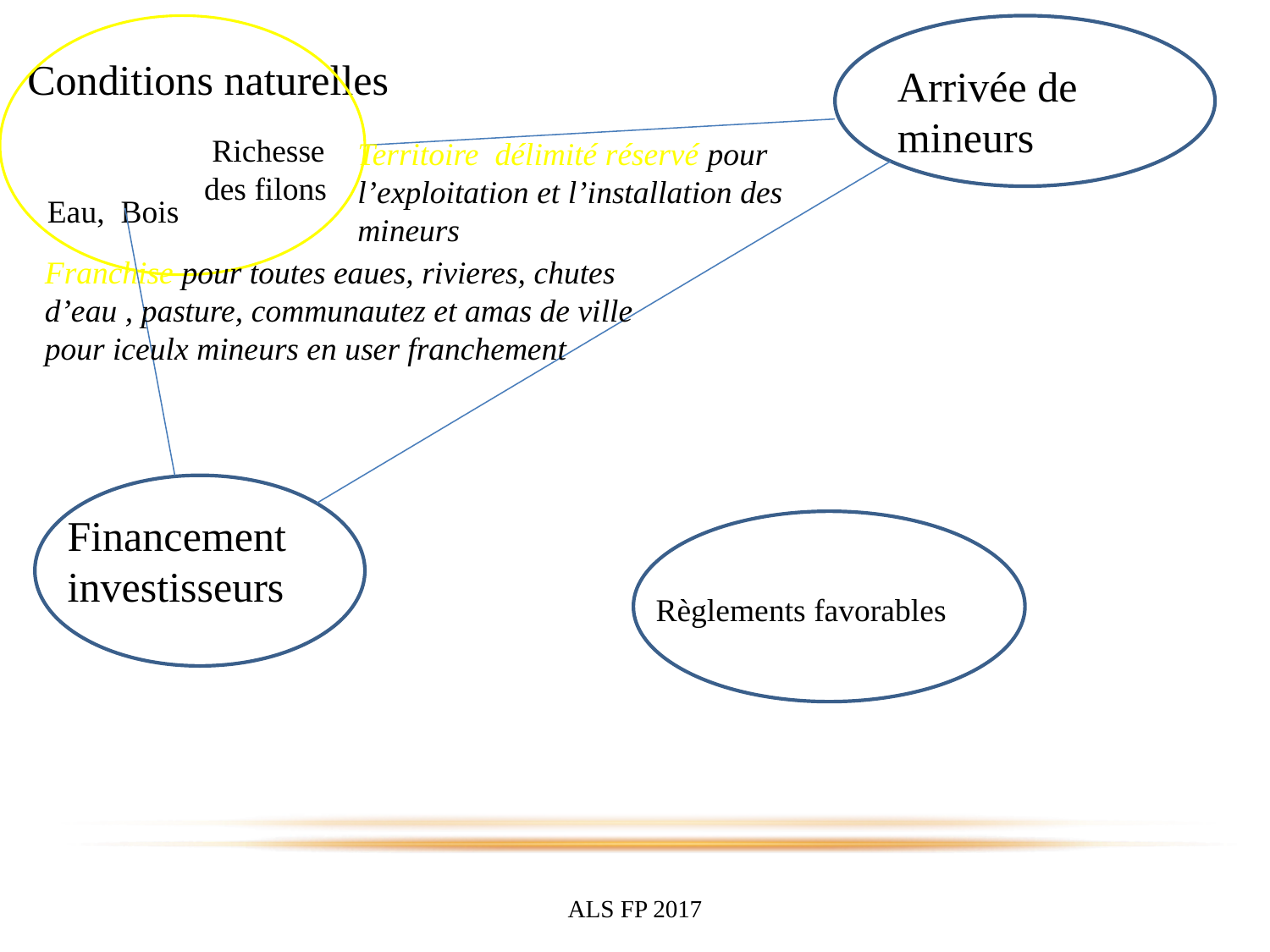

Conditions naturelles
Arrivée de mineurs
  Richesse
 des filons
Territoire  délimité réservé pour l’exploitation et l’installation des mineurs
Eau,  Bois
Franchise pour toutes eaues, rivieres, chutes d’eau , pasture, communautez et amas de ville pour iceulx mineurs en user franchement

Financement investisseurs

Règlements favorables
ALS FP 2017